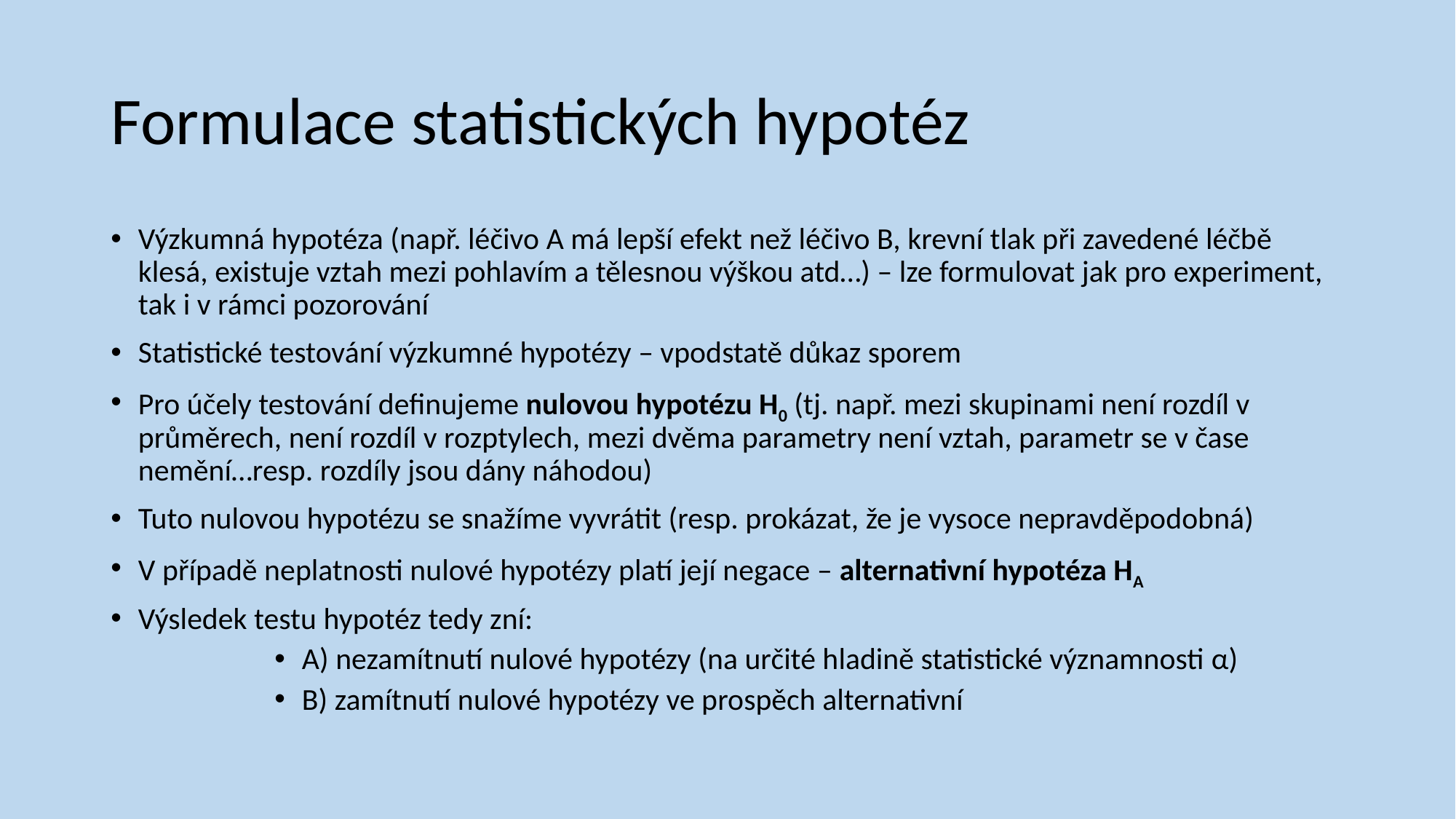

# Formulace statistických hypotéz
Výzkumná hypotéza (např. léčivo A má lepší efekt než léčivo B, krevní tlak při zavedené léčbě klesá, existuje vztah mezi pohlavím a tělesnou výškou atd…) – lze formulovat jak pro experiment, tak i v rámci pozorování
Statistické testování výzkumné hypotézy – vpodstatě důkaz sporem
Pro účely testování definujeme nulovou hypotézu H0 (tj. např. mezi skupinami není rozdíl v průměrech, není rozdíl v rozptylech, mezi dvěma parametry není vztah, parametr se v čase nemění…resp. rozdíly jsou dány náhodou)
Tuto nulovou hypotézu se snažíme vyvrátit (resp. prokázat, že je vysoce nepravděpodobná)
V případě neplatnosti nulové hypotézy platí její negace – alternativní hypotéza HA
Výsledek testu hypotéz tedy zní:
A) nezamítnutí nulové hypotézy (na určité hladině statistické významnosti α)
B) zamítnutí nulové hypotézy ve prospěch alternativní